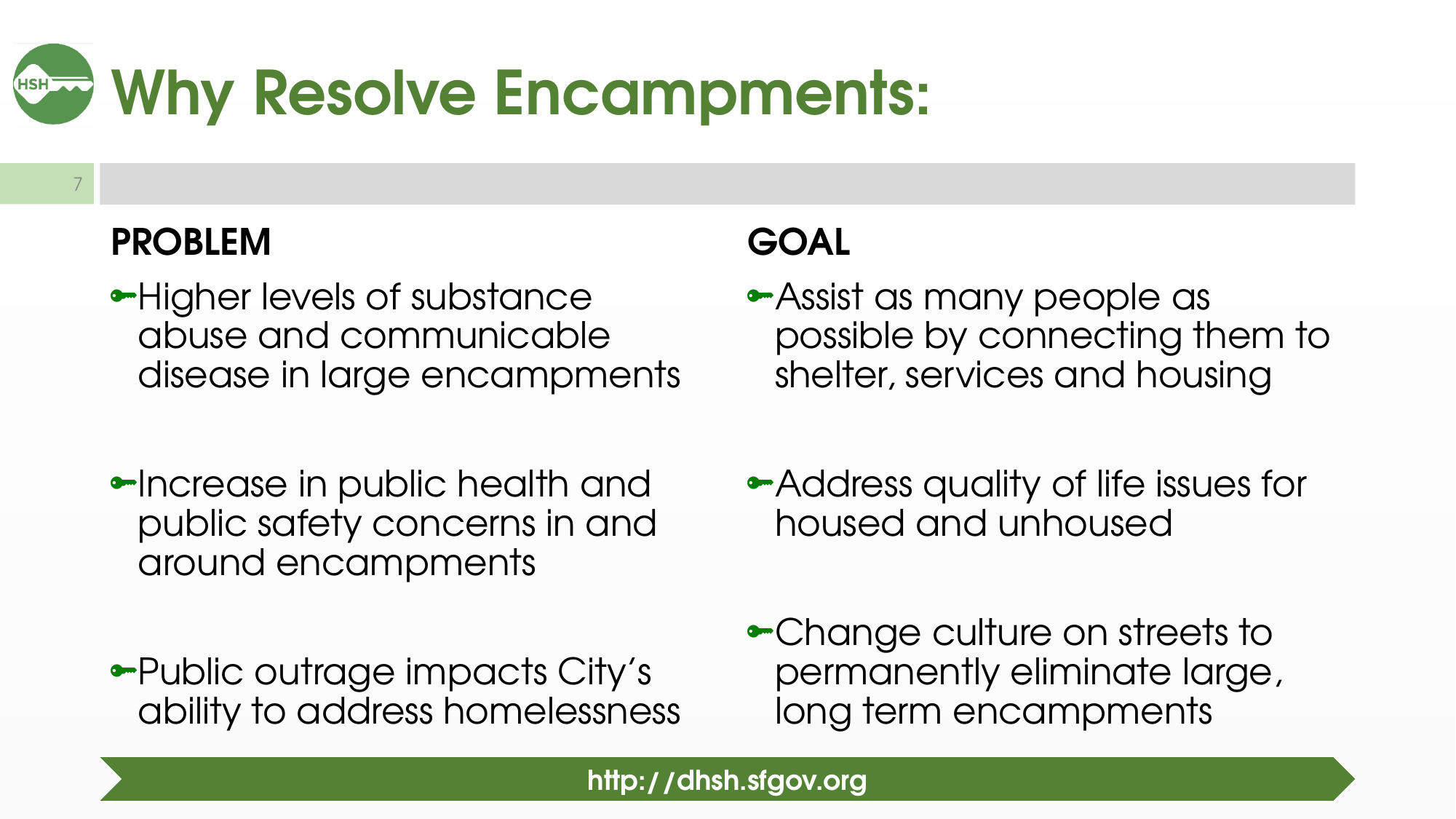

# Why Resolve Encampments:
PROBLEM
Higher levels of substance abuse and communicable disease in large encampments

Increase in public health and public safety concerns in and around encampments

Public outrage impacts City’s ability to address homelessness

GOAL
Assist as many people as possible by connecting them to shelter, services and housing

Address quality of life issues for housed and unhoused

Change culture on streets to permanently eliminate large, long term encampments